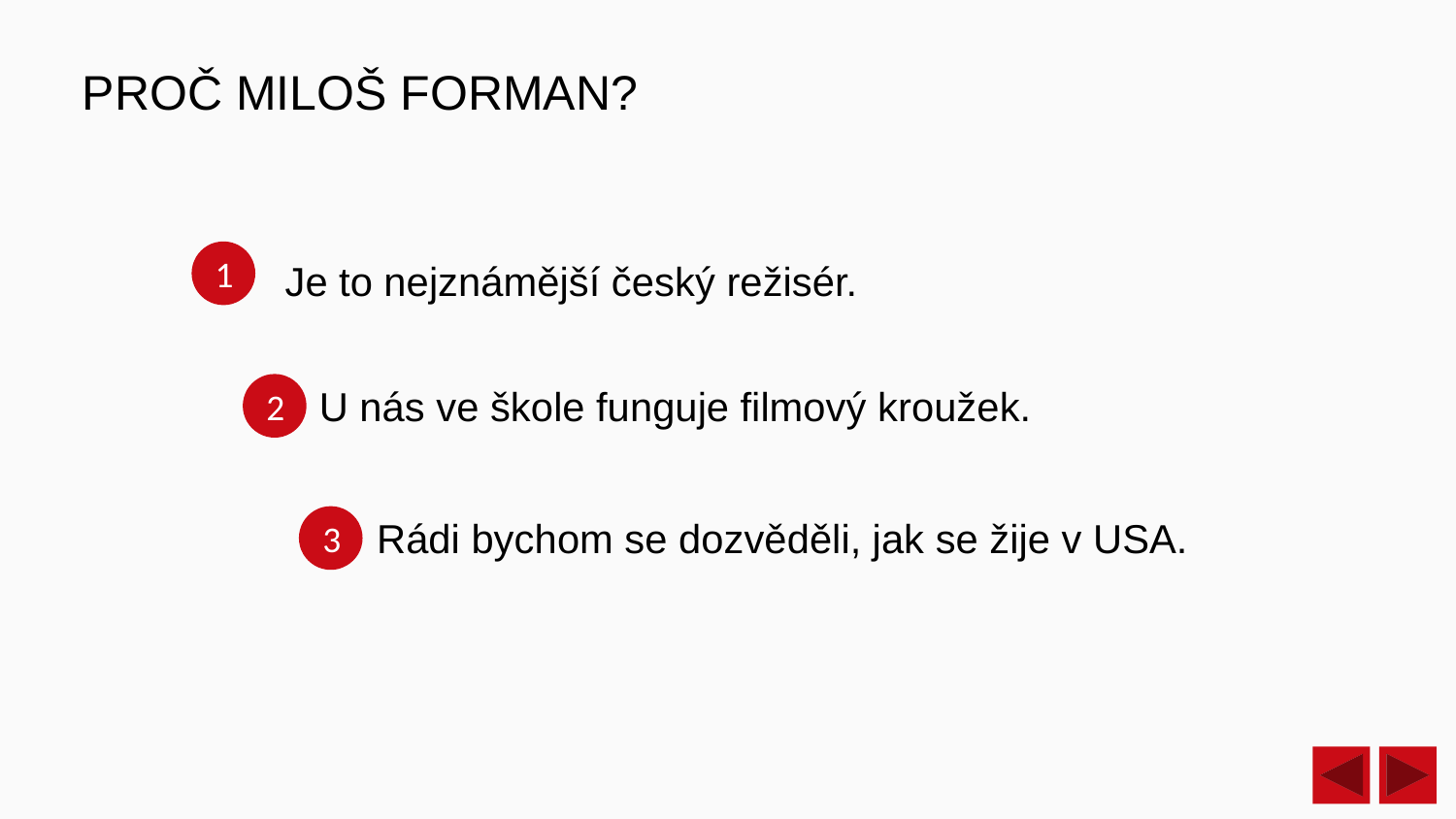

PROČ MILOŠ FORMAN?
1
Je to nejznámější český režisér.
2
U nás ve škole funguje filmový kroužek.
3
Rádi bychom se dozvěděli, jak se žije v USA.